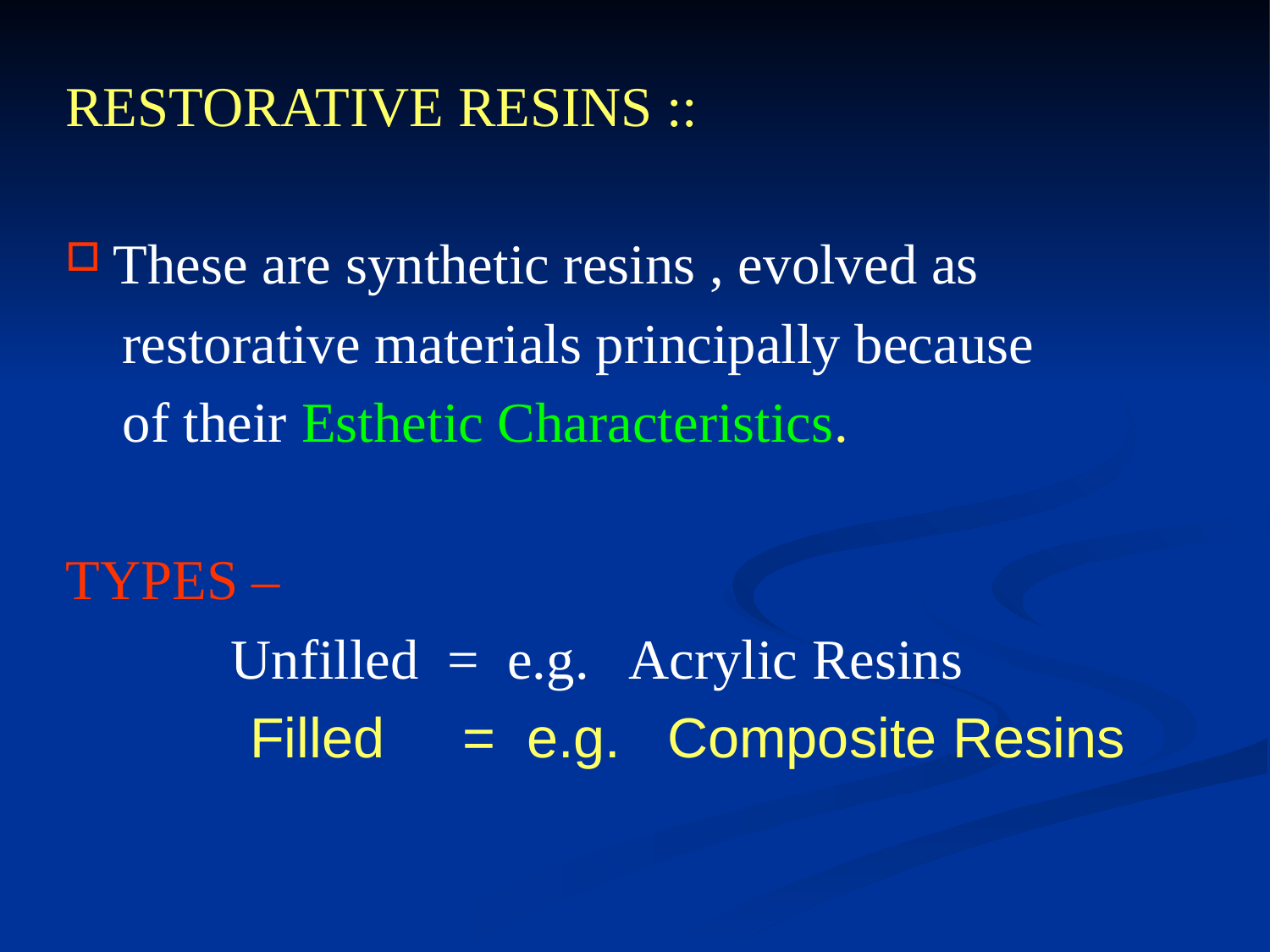

RESTORATIVE RESINS ::

These are synthetic resins , evolved as
    restorative materials principally because
    of their Esthetic Characteristics.

TYPES –
             Unfilled  =  e.g.   Acrylic Resins
             Filled     =  e.g.   Composite Resins